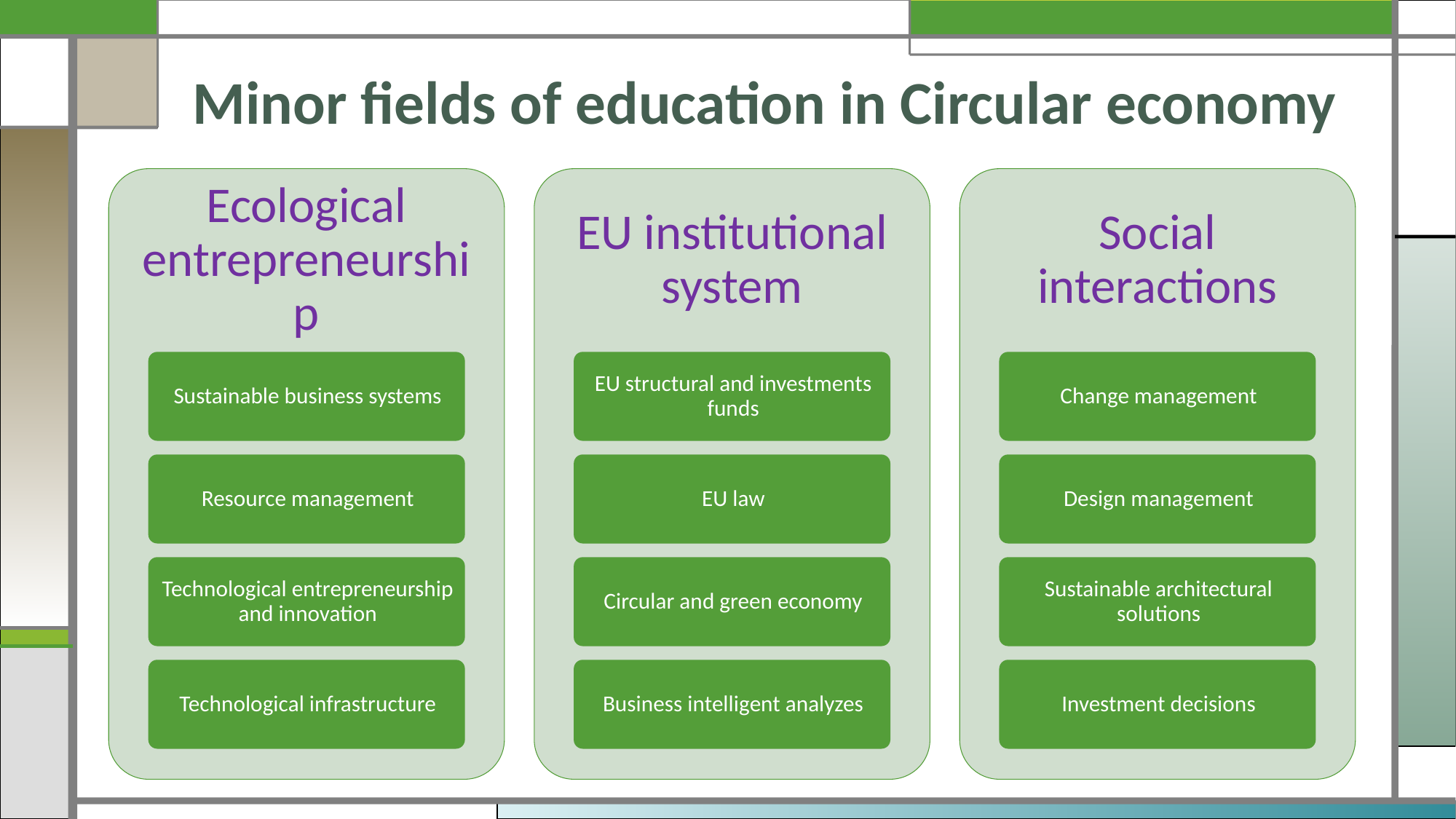

# Minor fields of education in Circular economy
Ecological entrepreneurship
Sustainable business systems
Resource management
Technological entrepreneurship and innovation
Technological infrastructure
EU institutional system
EU structural and investments funds
EU law
Circular and green economy
Business intelligent analyzes
Social interactions
Change management
Design management
Sustainable architectural solutions
Investment decisions